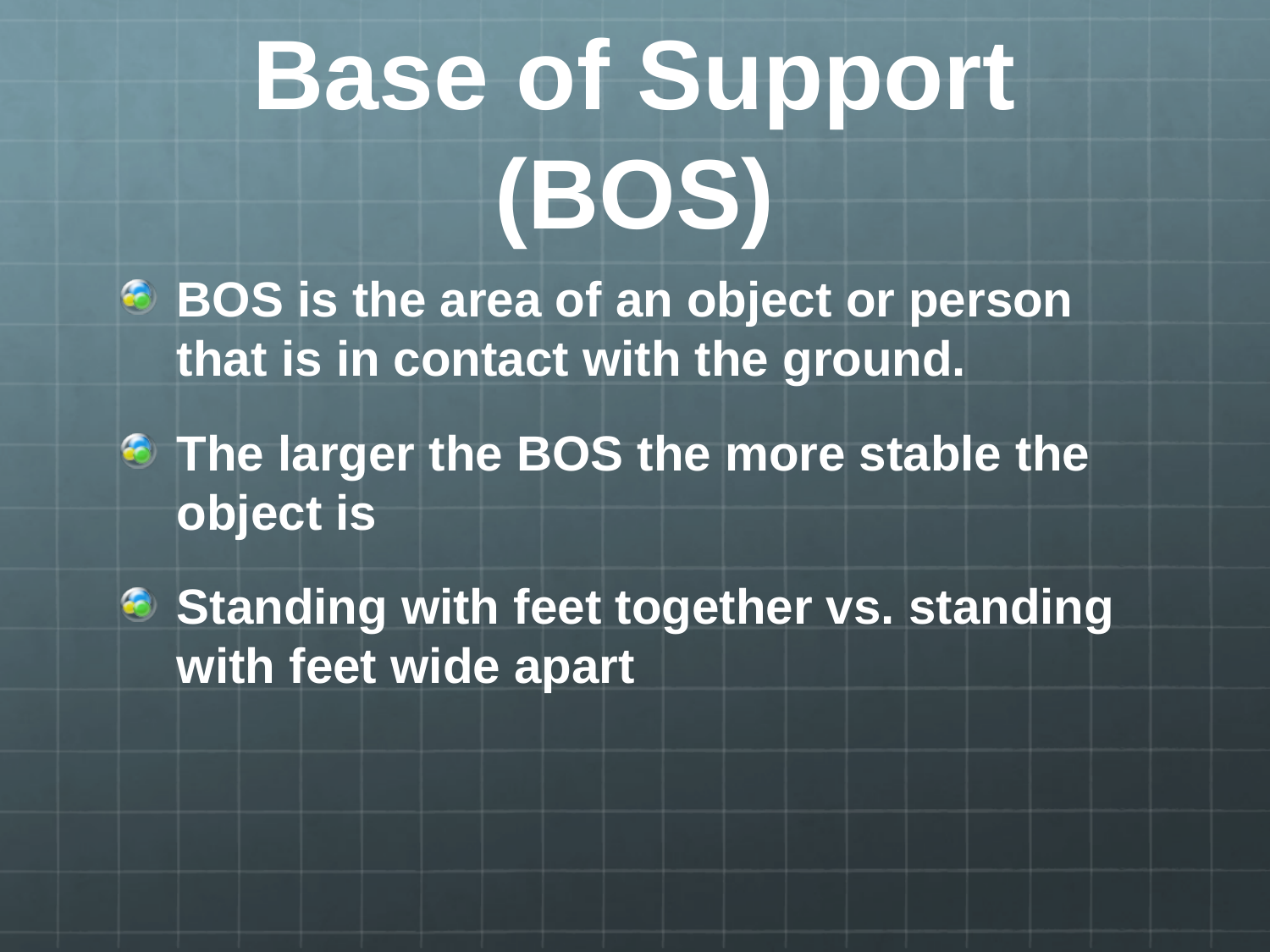

# Base of Support (BOS)
BOS is the area of an object or person that is in contact with the ground.
The larger the BOS the more stable the object is
Standing with feet together vs. standing with feet wide apart